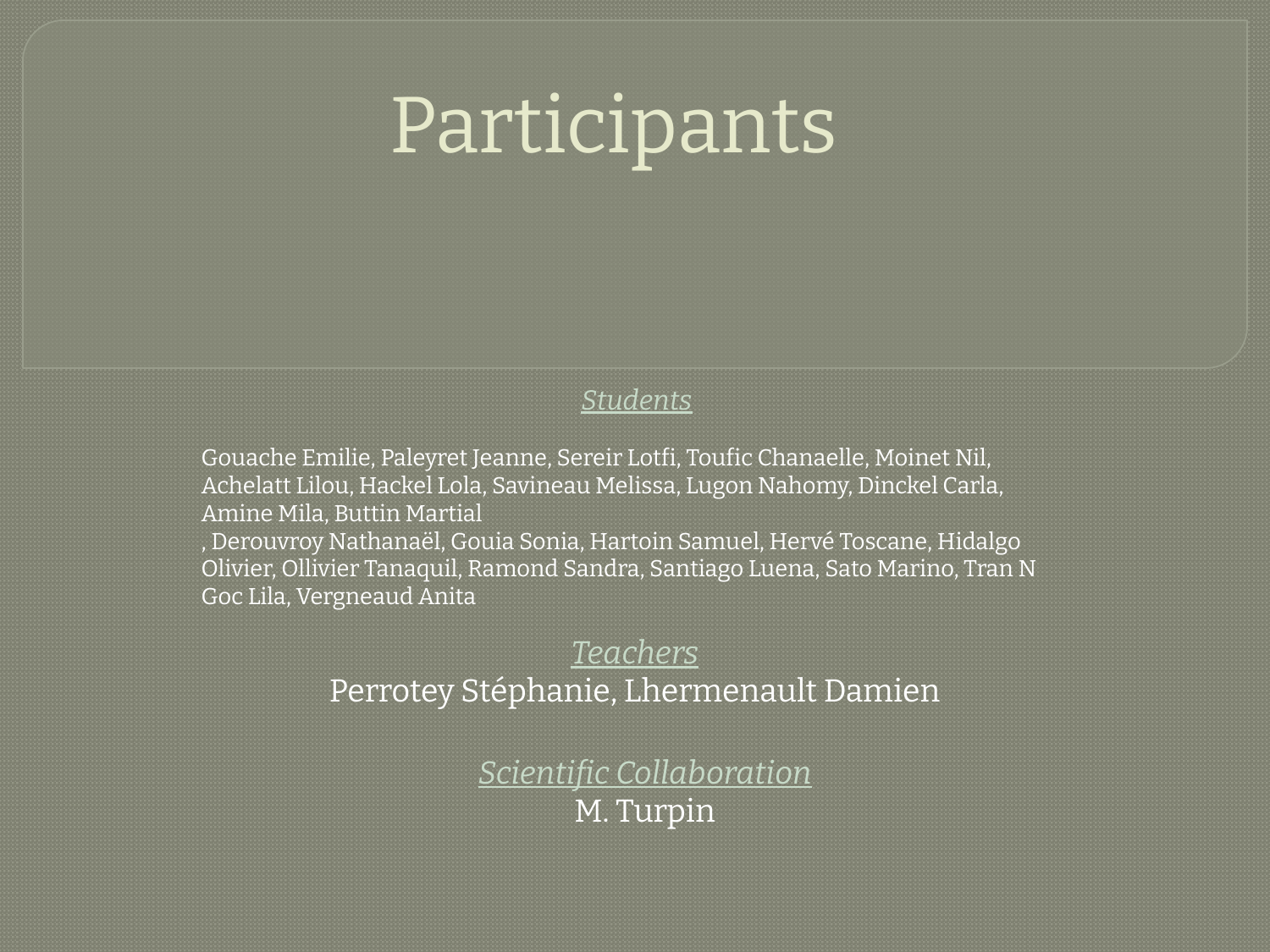

# Participants
Students

Gouache Emilie, Paleyret Jeanne, Sereir Lotfi, Toufic Chanaelle, Moinet Nil, Achelatt Lilou, Hackel Lola, Savineau Melissa, Lugon Nahomy, Dinckel Carla, Amine Mila, Buttin Martial
, Derouvroy Nathanaël, Gouia Sonia, Hartoin Samuel, Hervé Toscane, Hidalgo Olivier, Ollivier Tanaquil, Ramond Sandra, Santiago Luena, Sato Marino, Tran N Goc Lila, Vergneaud Anita
Teachers
Perrotey Stéphanie, Lhermenault Damien

Scientific Collaboration
M. Turpin